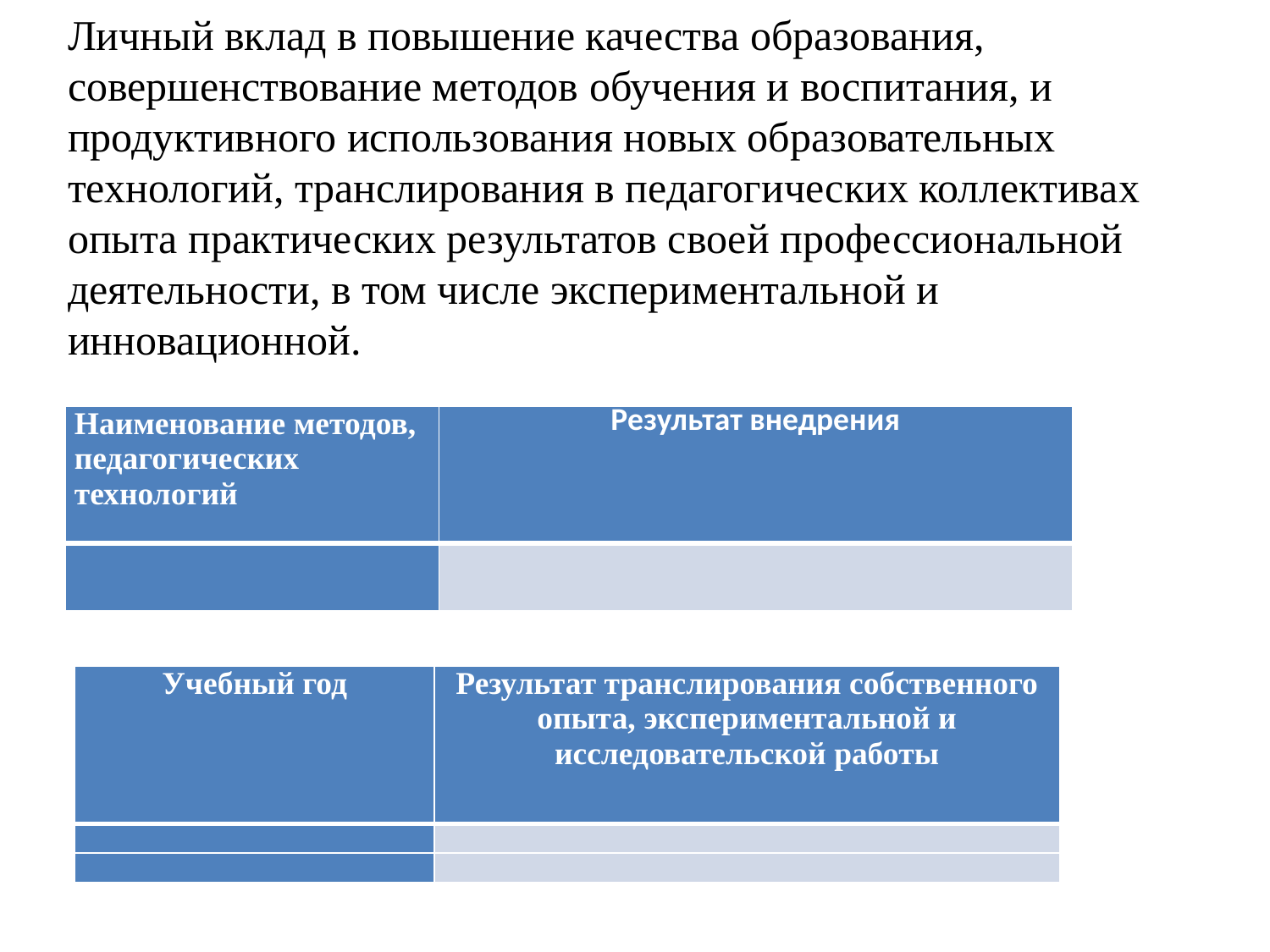

# Личный вклад в повышение качества образования, совершенствование методов обучения и воспитания, и продуктивного использования новых образовательных технологий, транслирования в педагогических коллективах опыта практических результатов своей профессиональной деятельности, в том числе экспериментальной и инновационной.
| Наименование методов, педагогических технологий | Результат внедрения |
| --- | --- |
|  |  |

| Учебный год | Результат транслирования собственного опыта, экспериментальной и исследовательской работы |
| --- | --- |
|  |  |
|  |  |